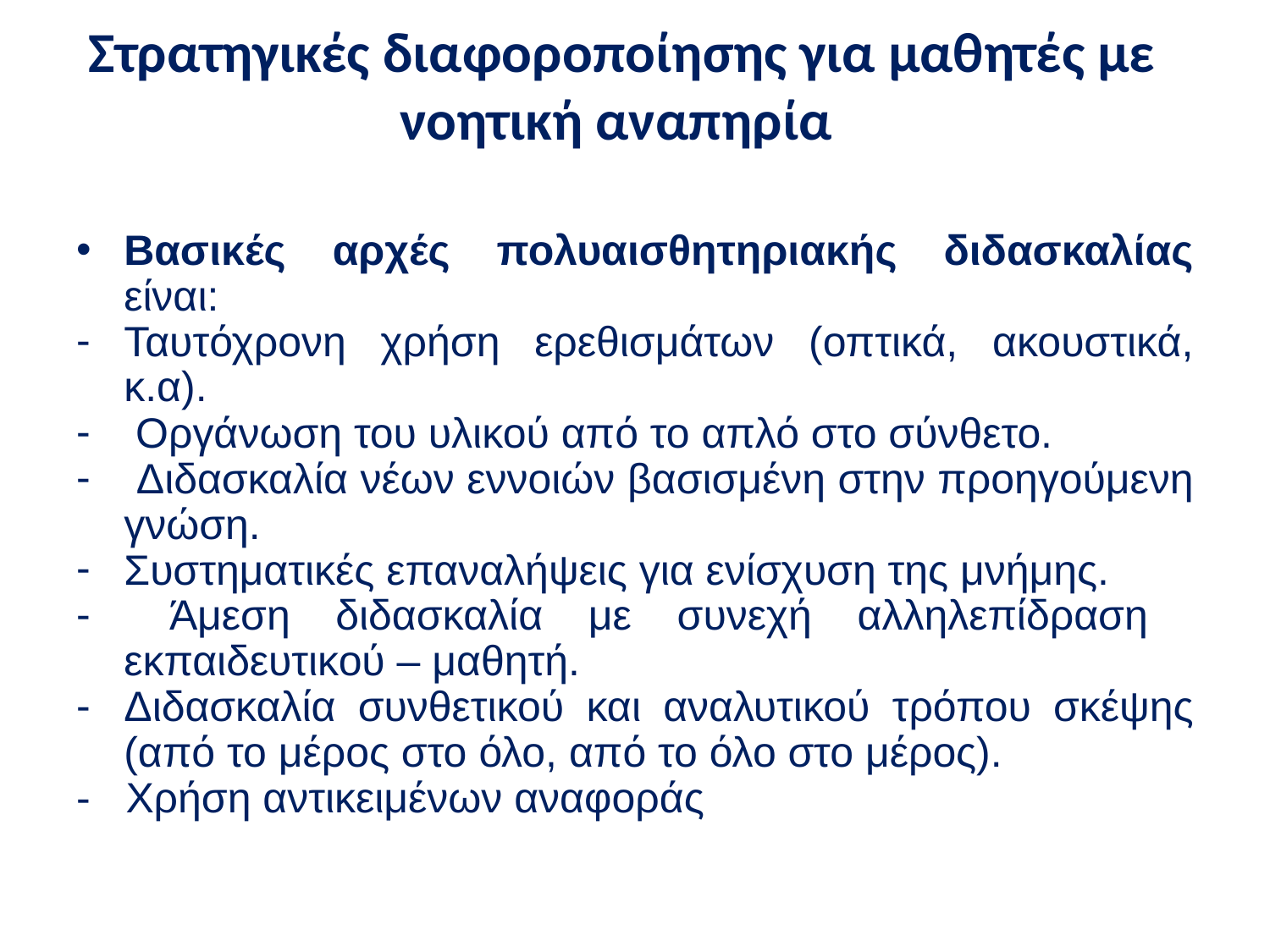

# Στρατηγικές διαφοροποίησης για μαθητές με νοητική αναπηρία
Βασικές αρχές πολυαισθητηριακής διδασκαλίας είναι:
Ταυτόχρονη χρήση ερεθισμάτων (οπτικά, ακουστικά, κ.α).
 Οργάνωση του υλικού από το απλό στο σύνθετο.
 Διδασκαλία νέων εννοιών βασισμένη στην προηγούμενη γνώση.
Συστηματικές επαναλήψεις για ενίσχυση της μνήμης.
 Άμεση διδασκαλία με συνεχή αλληλεπίδραση  εκπαιδευτικού – μαθητή.
Διδασκαλία συνθετικού και αναλυτικού τρόπου σκέψης (από το μέρος στο όλο, από το όλο στο μέρος).
-   Χρήση αντικειμένων αναφοράς